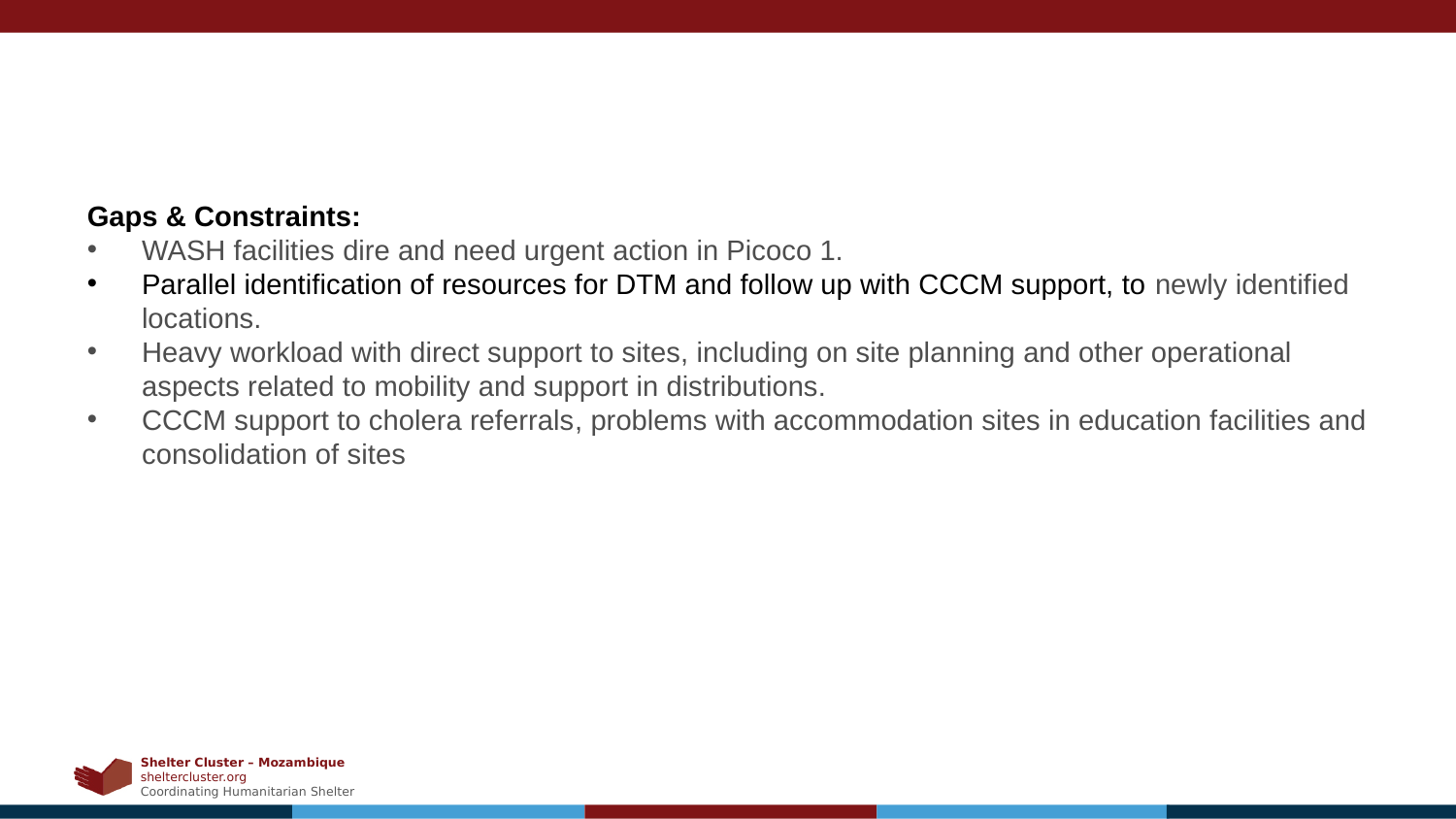

#
Gaps & Constraints:
WASH facilities dire and need urgent action in Picoco 1.
Parallel identification of resources for DTM and follow up with CCCM support, to newly identified locations.
Heavy workload with direct support to sites, including on site planning and other operational aspects related to mobility and support in distributions.
CCCM support to cholera referrals, problems with accommodation sites in education facilities and consolidation of sites